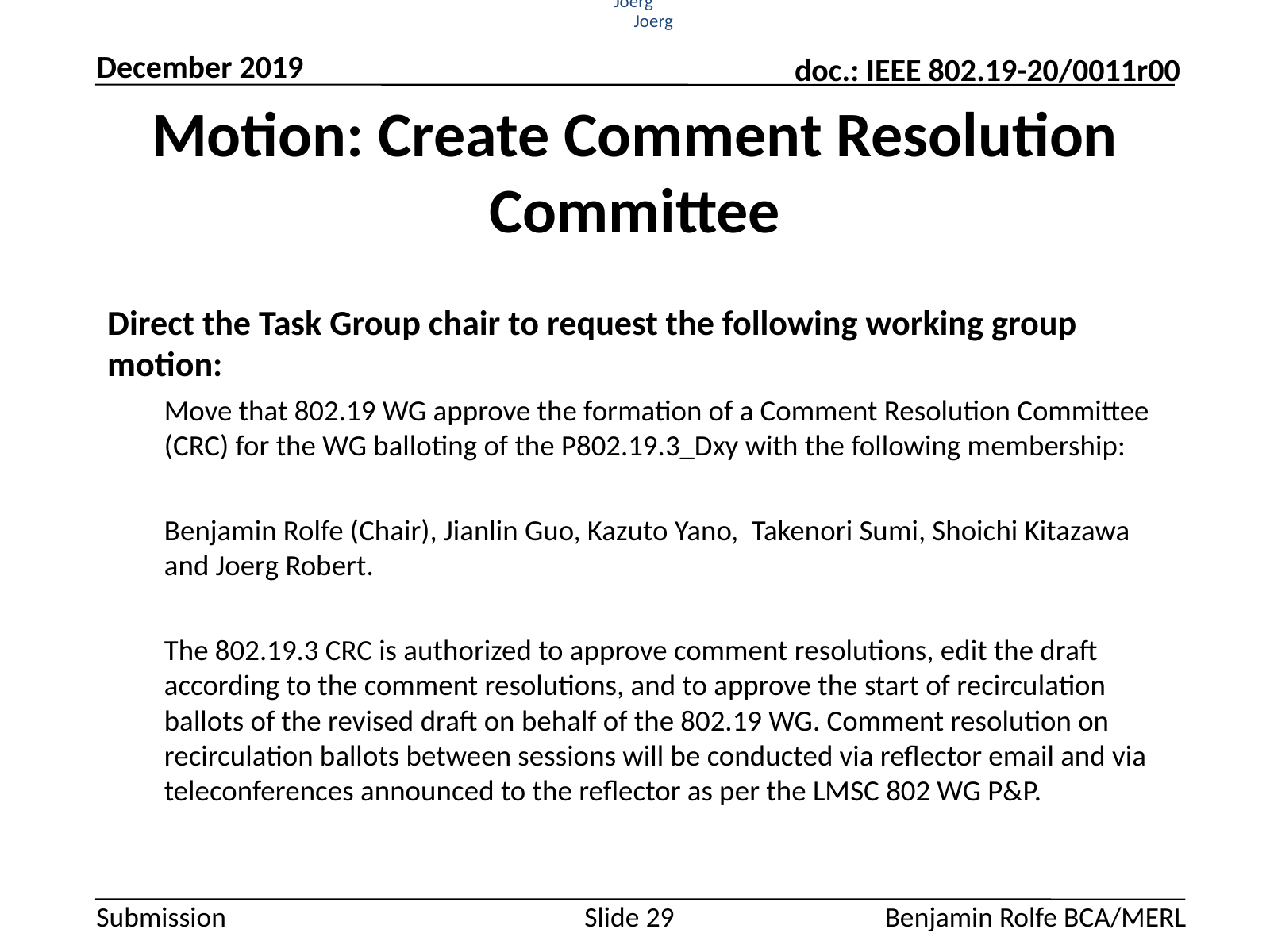

Joerg
Joerg
December 2019
# Motion: Create Comment Resolution Committee

Direct the Task Group chair to request the following working group motion:
Move that 802.19 WG approve the formation of a Comment Resolution Committee (CRC) for the WG balloting of the P802.19.3_Dxy with the following membership:

Benjamin Rolfe (Chair), Jianlin Guo, Kazuto Yano,  Takenori Sumi, Shoichi Kitazawa and Joerg Robert.

The 802.19.3 CRC is authorized to approve comment resolutions, edit the draft according to the comment resolutions, and to approve the start of recirculation ballots of the revised draft on behalf of the 802.19 WG. Comment resolution on recirculation ballots between sessions will be conducted via reflector email and via teleconferences announced to the reflector as per the LMSC 802 WG P&P.

Slide 29
Benjamin Rolfe BCA/MERL